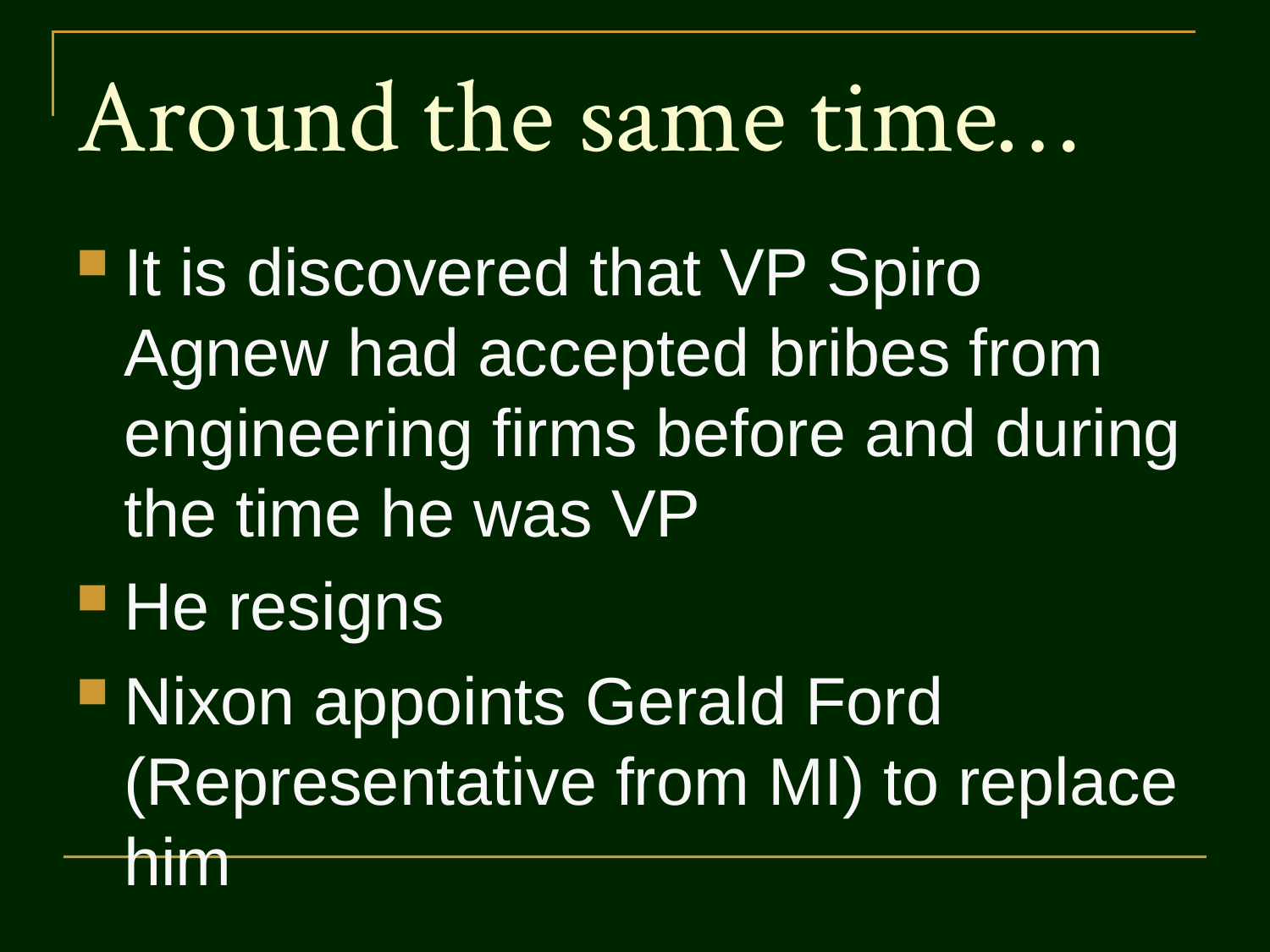

# Around the same time…
It is discovered that VP Spiro Agnew had accepted bribes from engineering firms before and during the time he was VP
He resigns
Nixon appoints Gerald Ford (Representative from MI) to replace him